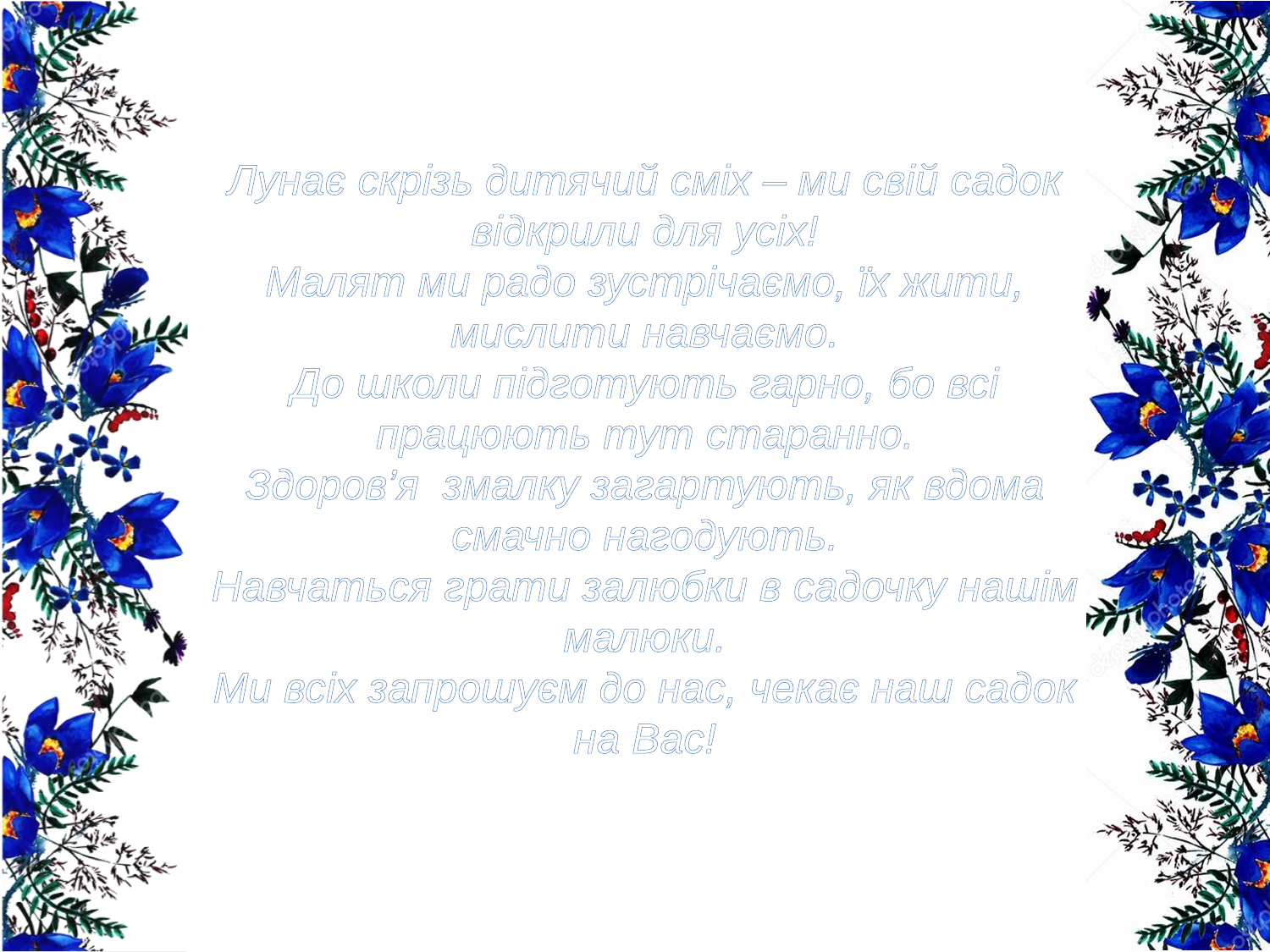

Лунає скрізь дитячий сміх – ми свій садок відкрили для усіх!
Малят ми радо зустрічаємо, їх жити, мислити навчаємо.
До школи підготують гарно, бо всі працюють тут старанно.
Здоров’я  змалку загартують, як вдома смачно нагодують.
Навчаться грати залюбки в садочку нашім малюки.
Ми всіх запрошуєм до нас, чекає наш садок на Вас!